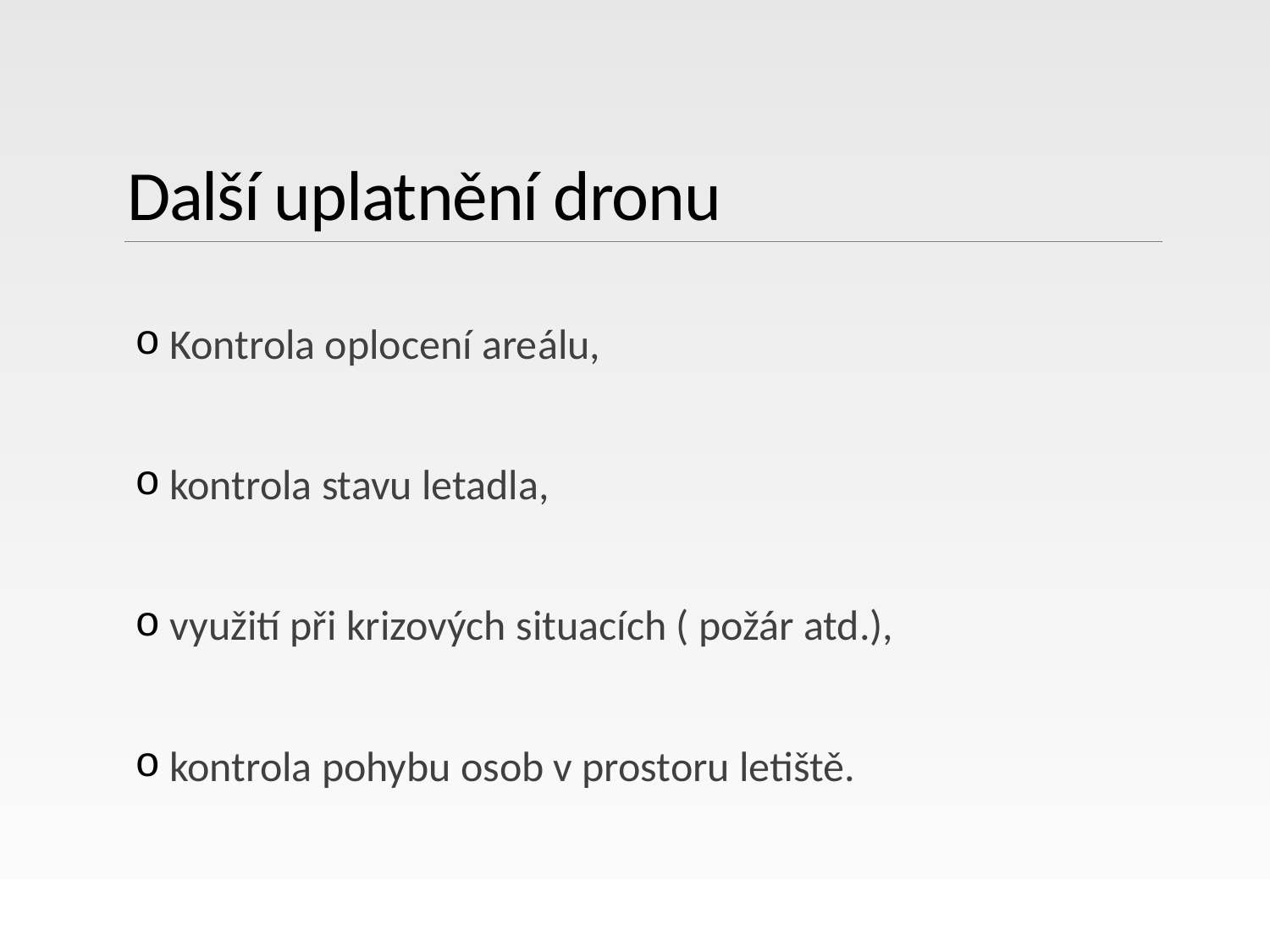

# Další uplatnění dronu
 Kontrola oplocení areálu,

 kontrola stavu letadla,

 využití při krizových situacích ( požár atd.),

 kontrola pohybu osob v prostoru letiště.